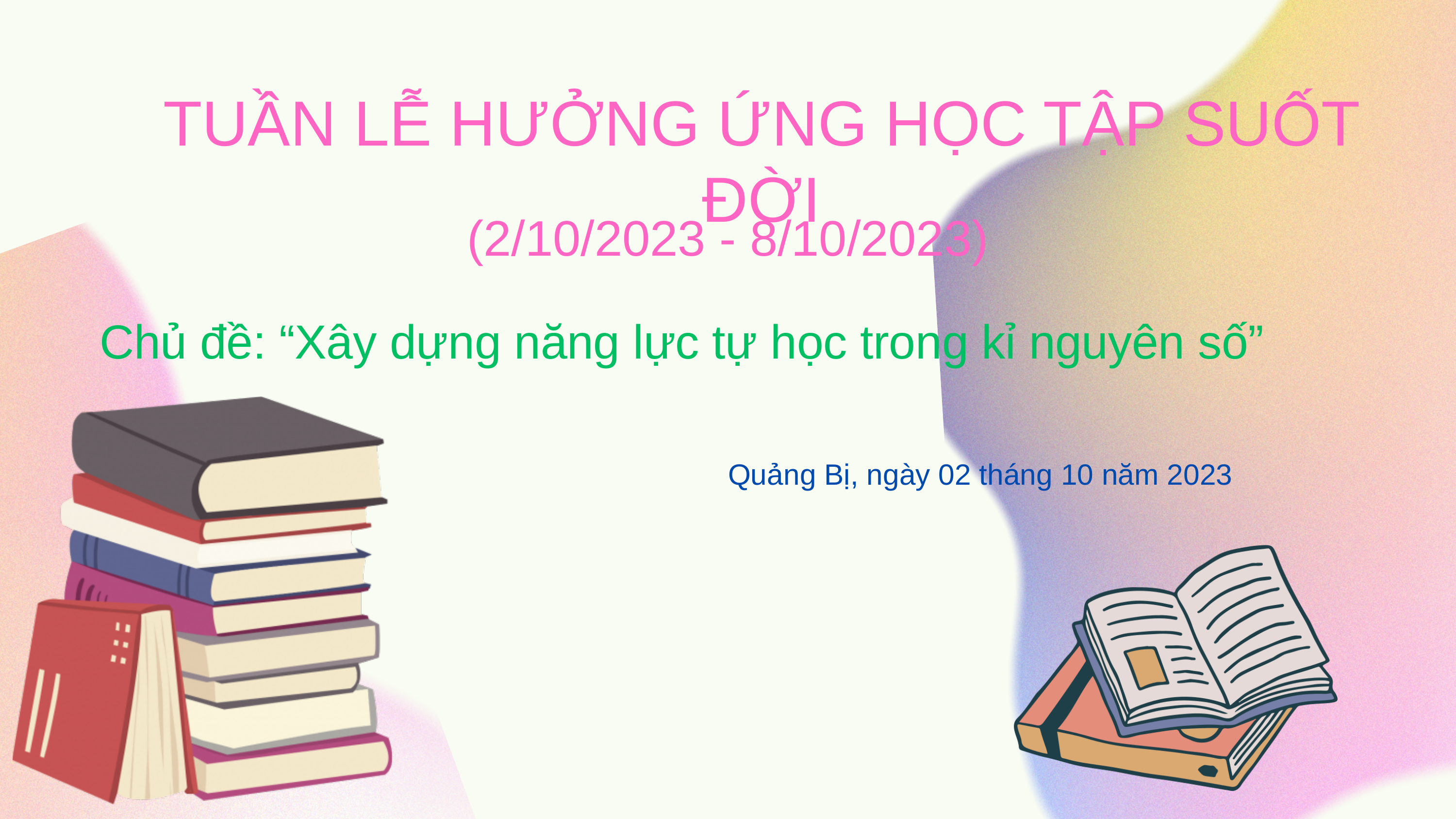

TUẦN LỄ HƯỞNG ỨNG HỌC TẬP SUỐT ĐỜI

(2/10/2023 - 8/10/2023)

Chủ đề: “Xây dựng năng lực tự học trong kỉ nguyên số”

Quảng Bị, ngày 02 tháng 10 năm 2023